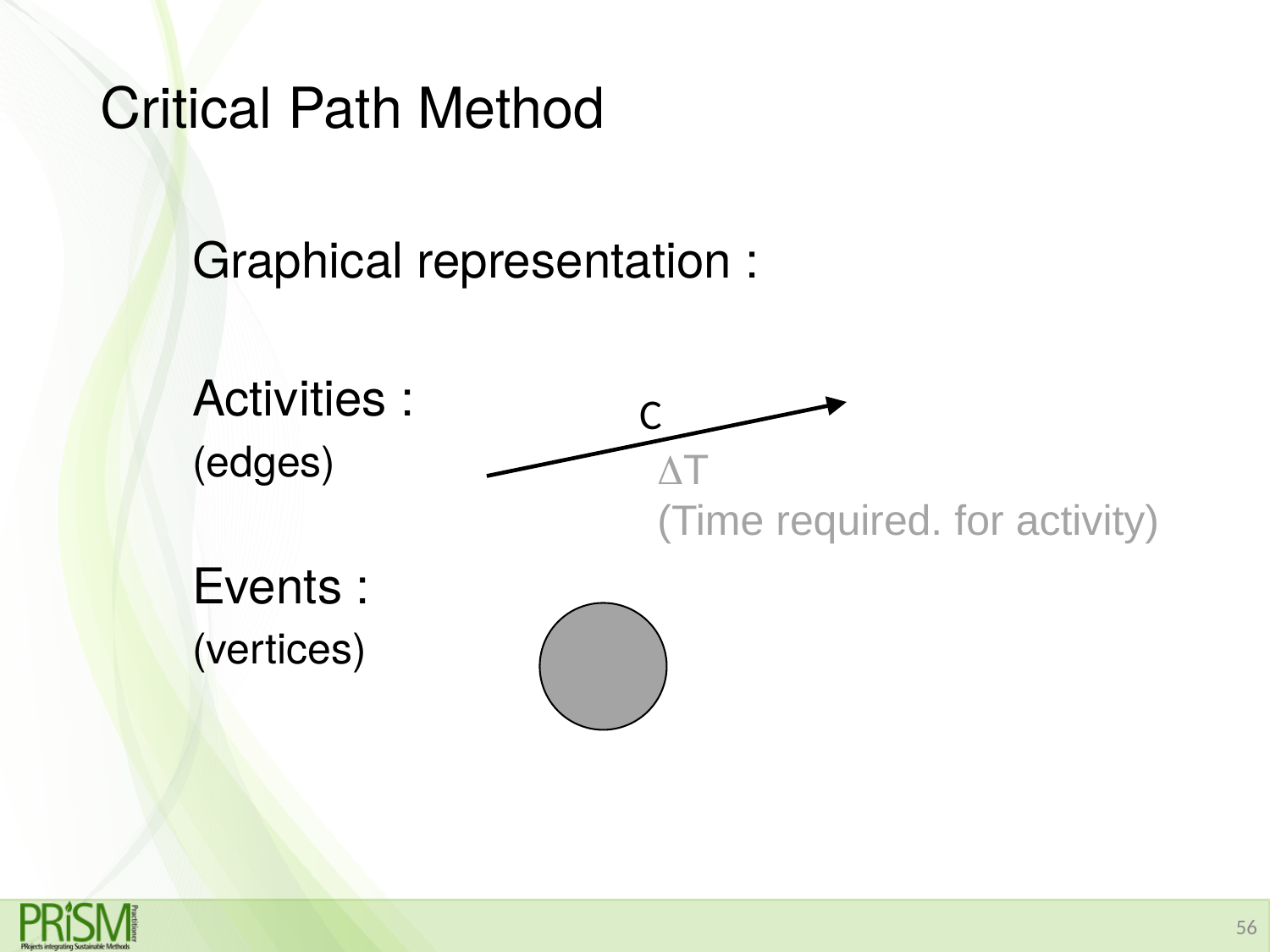

# Critical Path Method
Graphical representation :

Activities :
(edges)

Events :
(vertices)
C

ΔT
(Time required. for activity)

56